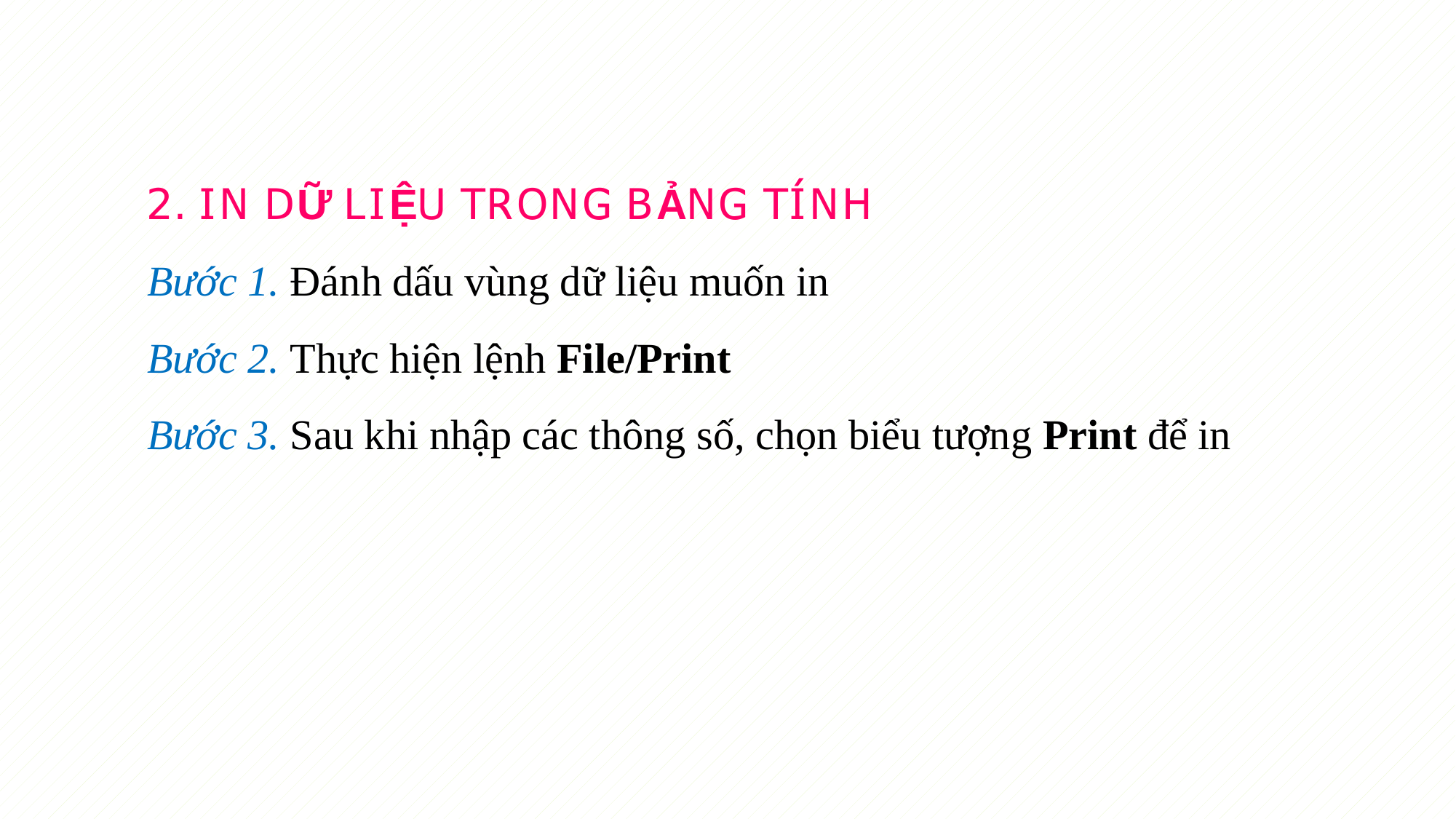

2. IN DỮ LIỆU TRONG BẢNG TÍNH
Bước 1. Đánh dấu vùng dữ liệu muốn in
Bước 2. Thực hiện lệnh File/Print
Bước 3. Sau khi nhập các thông số, chọn biểu tượng Print để in